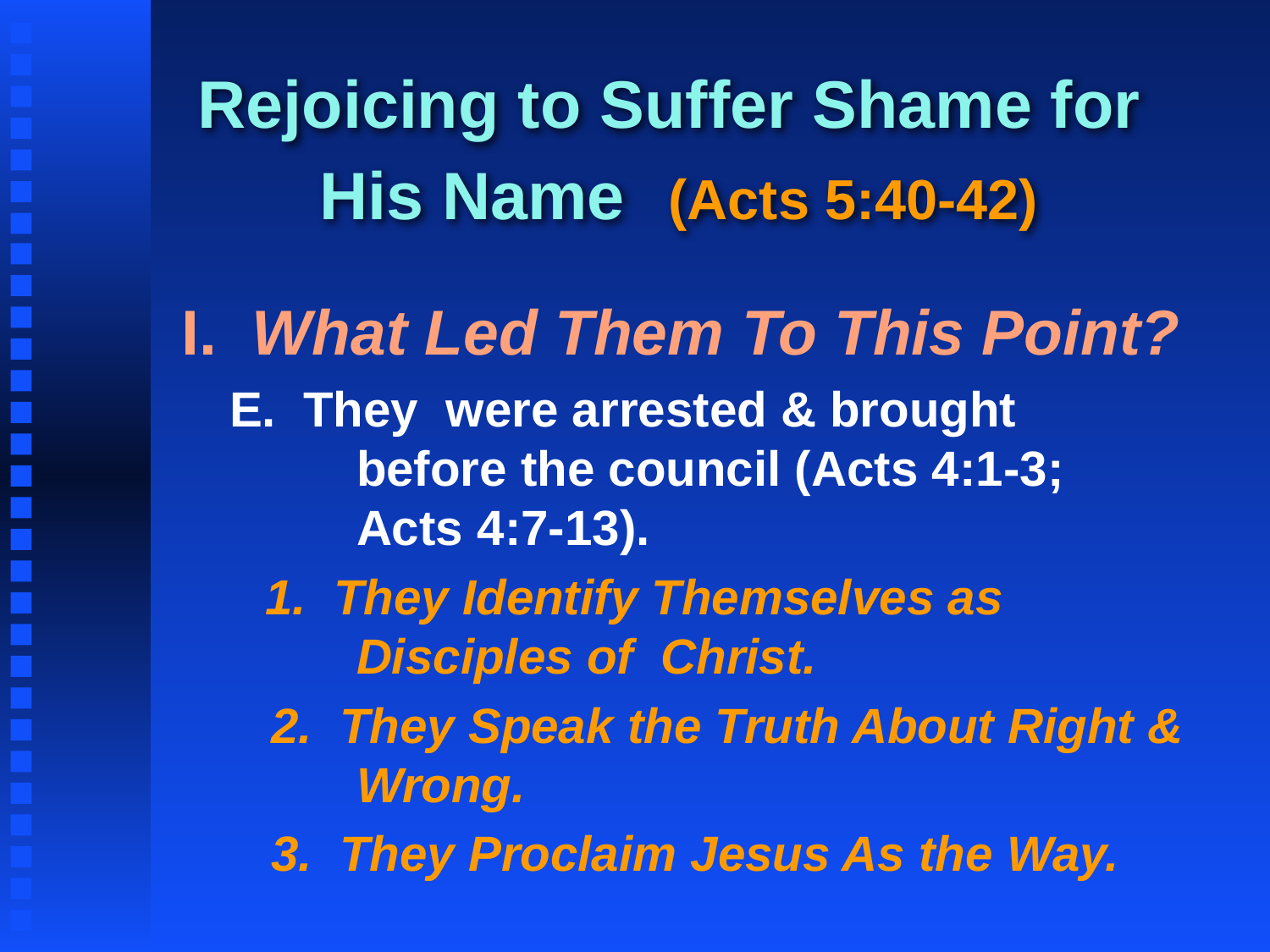

# Rejoicing to Suffer Shame for          His Name  (Acts 5:40-42)
I.  What Led Them To This Point?
	E.  They  were arrested & brought 		before the council (Acts 4:1-3;  	   	Acts 4:7-13).
	   1.  They Identify Themselves as 		Disciples of  Christ.
	   2.  They Speak the Truth About Right & 	Wrong.
	   3.  They Proclaim Jesus As the Way.